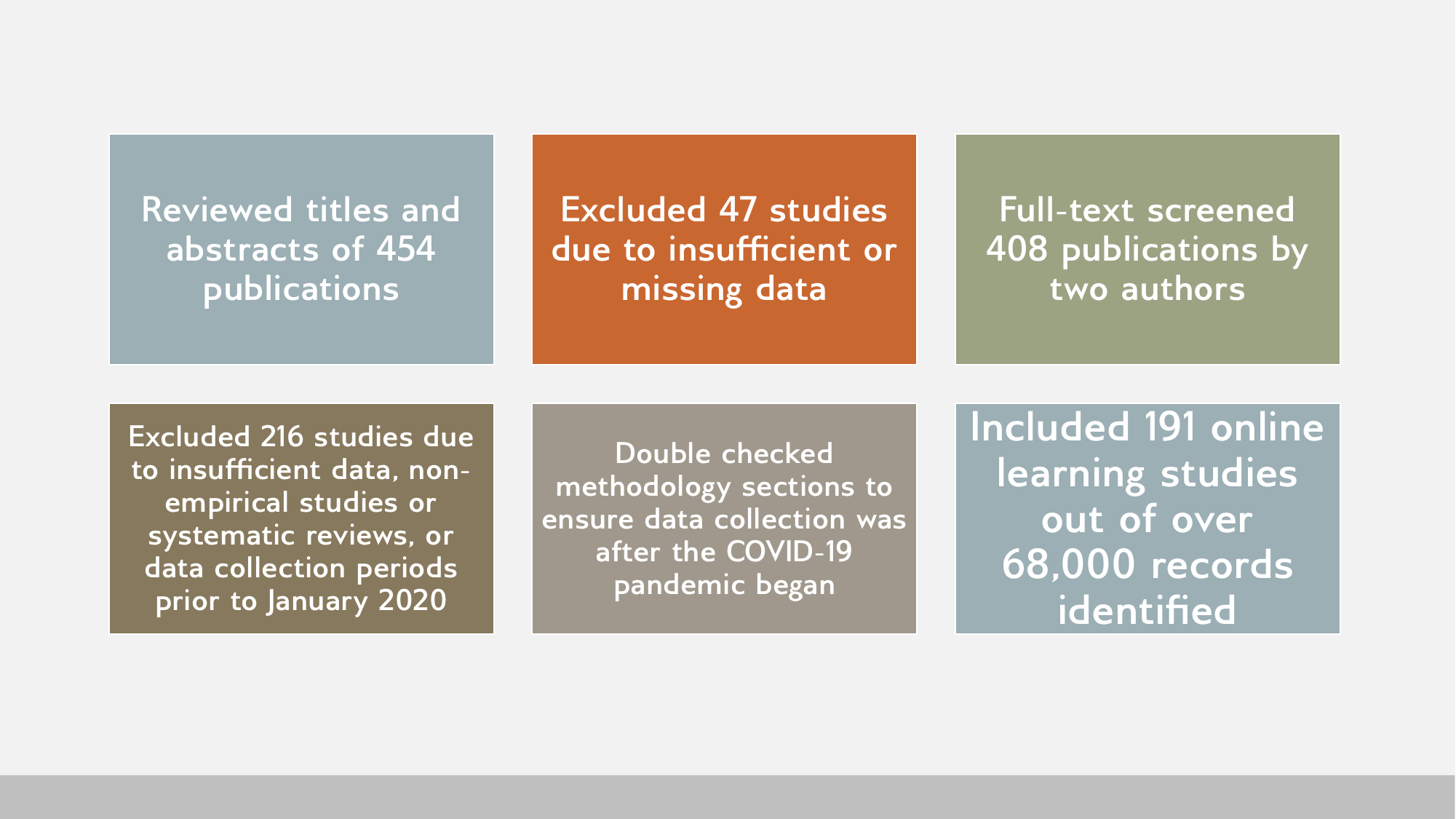

Reviewed titles and abstracts of 454 publications
Excluded 47 studies due to insufficient or missing data
Full-text screened 408 publications by two authors
Excluded 216 studies due to insufficient data, non-empirical studies or systematic reviews, or data collection periods prior to January 2020
Double checked methodology sections to ensure data collection was after the COVID-19 pandemic began
Included 191 online learning studies out of over 68,000 records identified